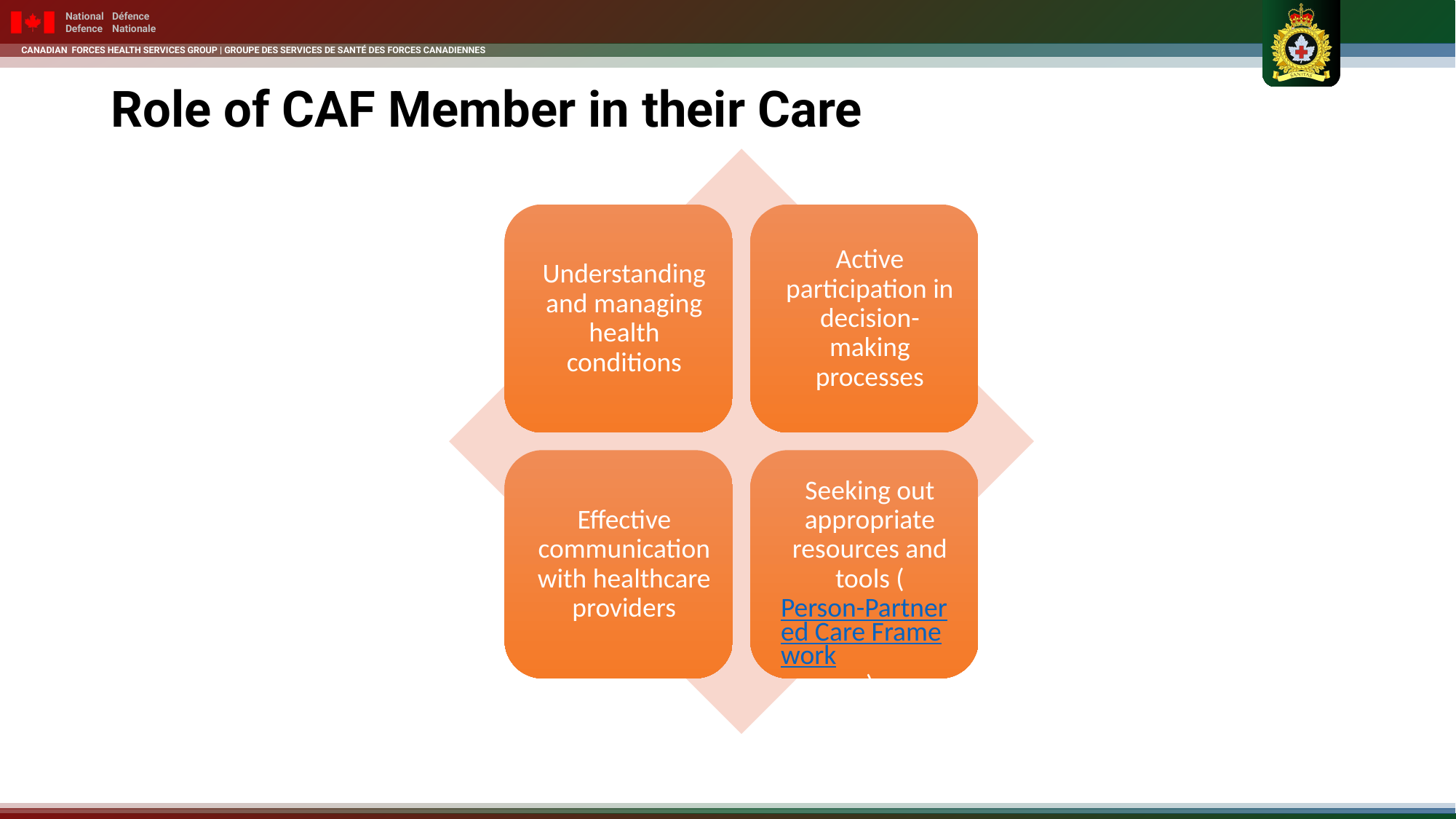

# Role of CAF Member in their Care
Understanding and managing health conditions
Active participation in decision-making processes
Effective communication with healthcare providers
Seeking out appropriate resources and tools (Person-Partnered Care Framework)